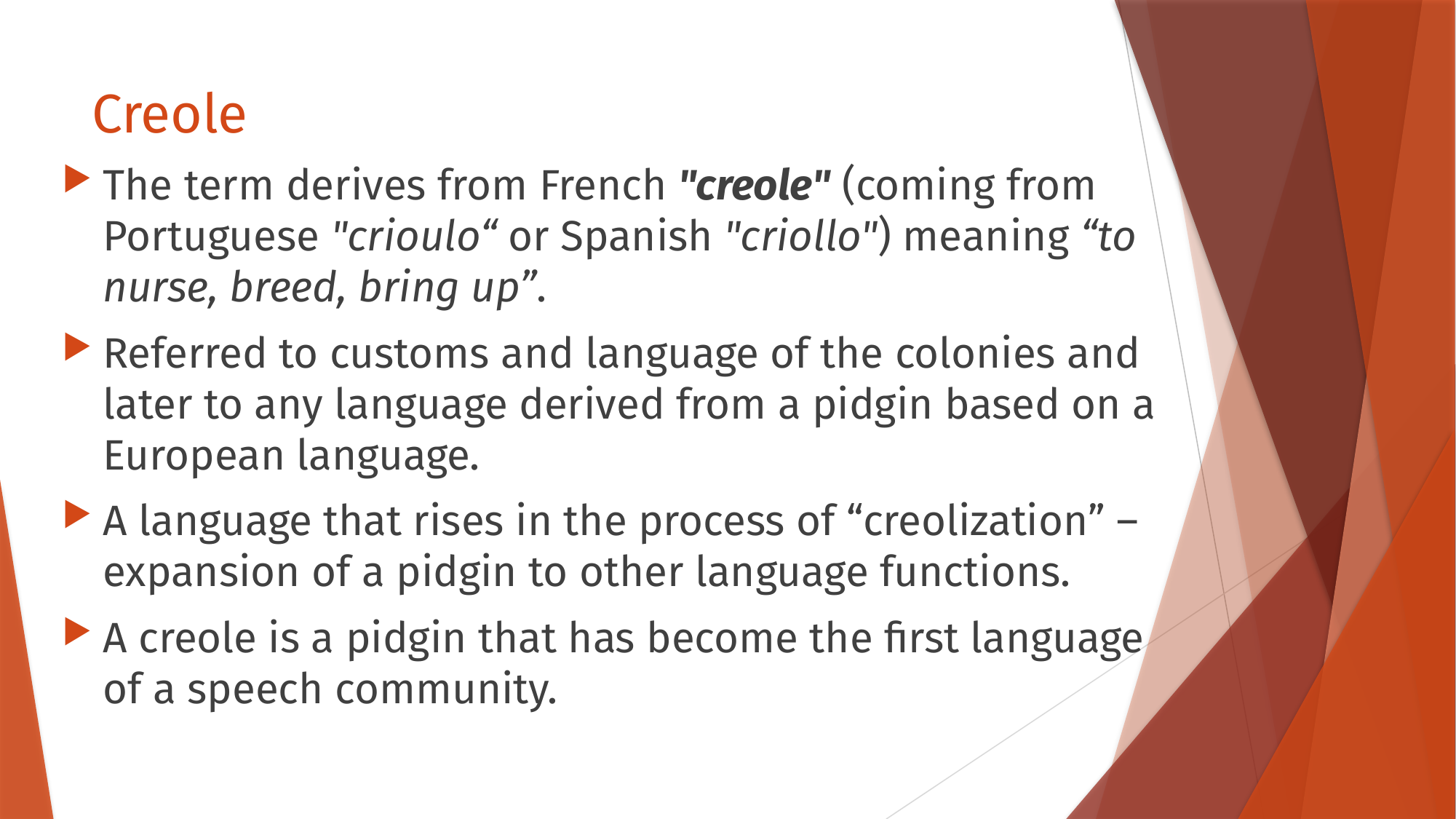

# Creole
The term derives from French "creole" (coming from Portuguese "crioulo“ or Spanish "criollo") meaning “to nurse, breed, bring up”.
Referred to customs and language of the colonies and later to any language derived from a pidgin based on a European language.
A language that rises in the process of “creolization” – expansion of a pidgin to other language functions.
A creole is a pidgin that has become the first language of a speech community.